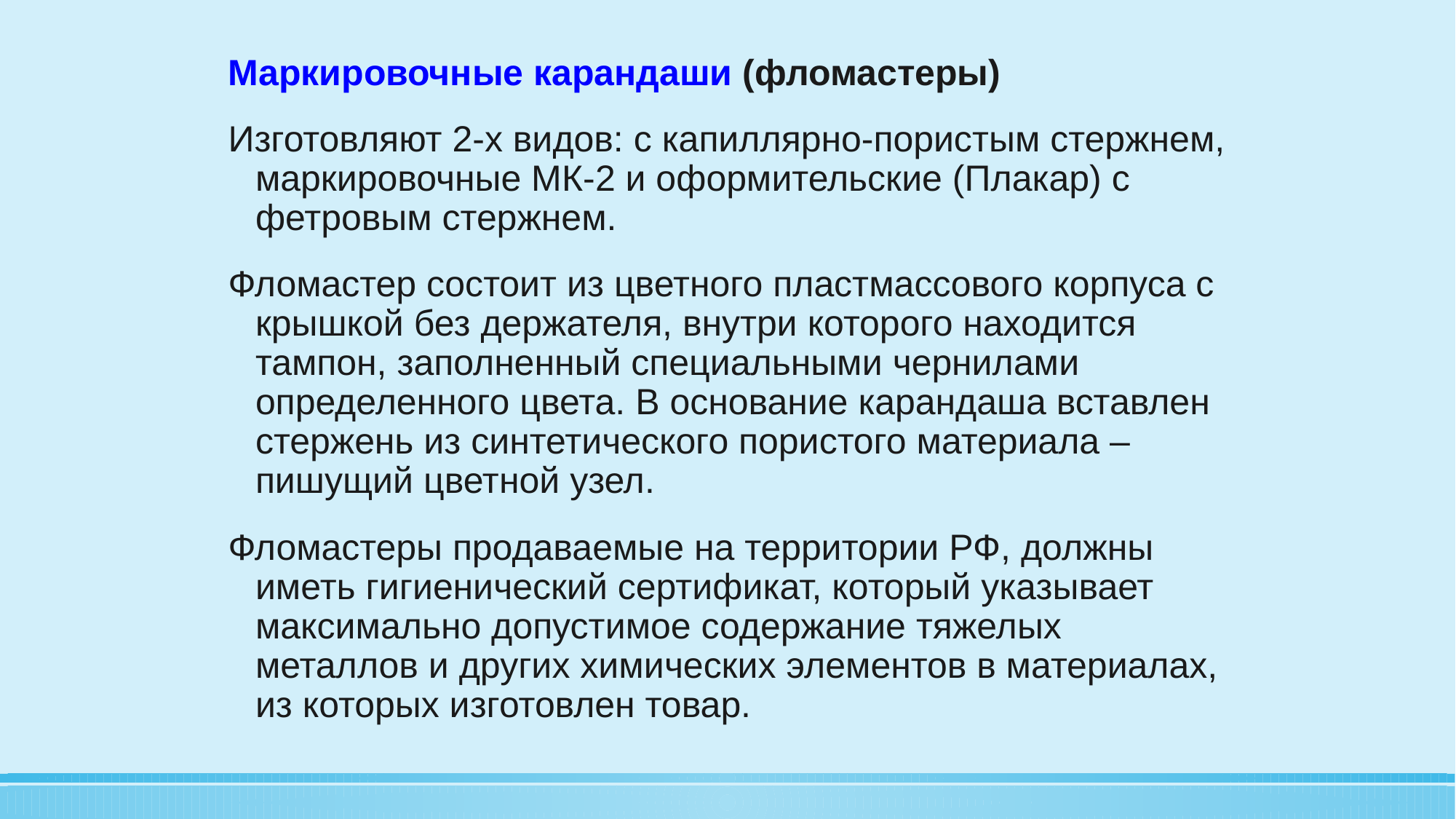

Маркировочные карандаши (фломастеры)
Изготовляют 2-х видов: с капиллярно-пористым стержнем, маркировочные МК-2 и оформительские (Плакар) с фетровым стержнем.
Фломастер состоит из цветного пластмассового корпуса с крышкой без держателя, внутри которого находится тампон, заполненный специальными чернилами определенного цвета. В основание карандаша вставлен стержень из синтетического пористого материала – пишущий цветной узел.
Фломастеры продаваемые на территории РФ, должны иметь гигиенический сертификат, который указывает максимально допустимое содержание тяжелых металлов и других химических элементов в материалах, из которых изготовлен товар.